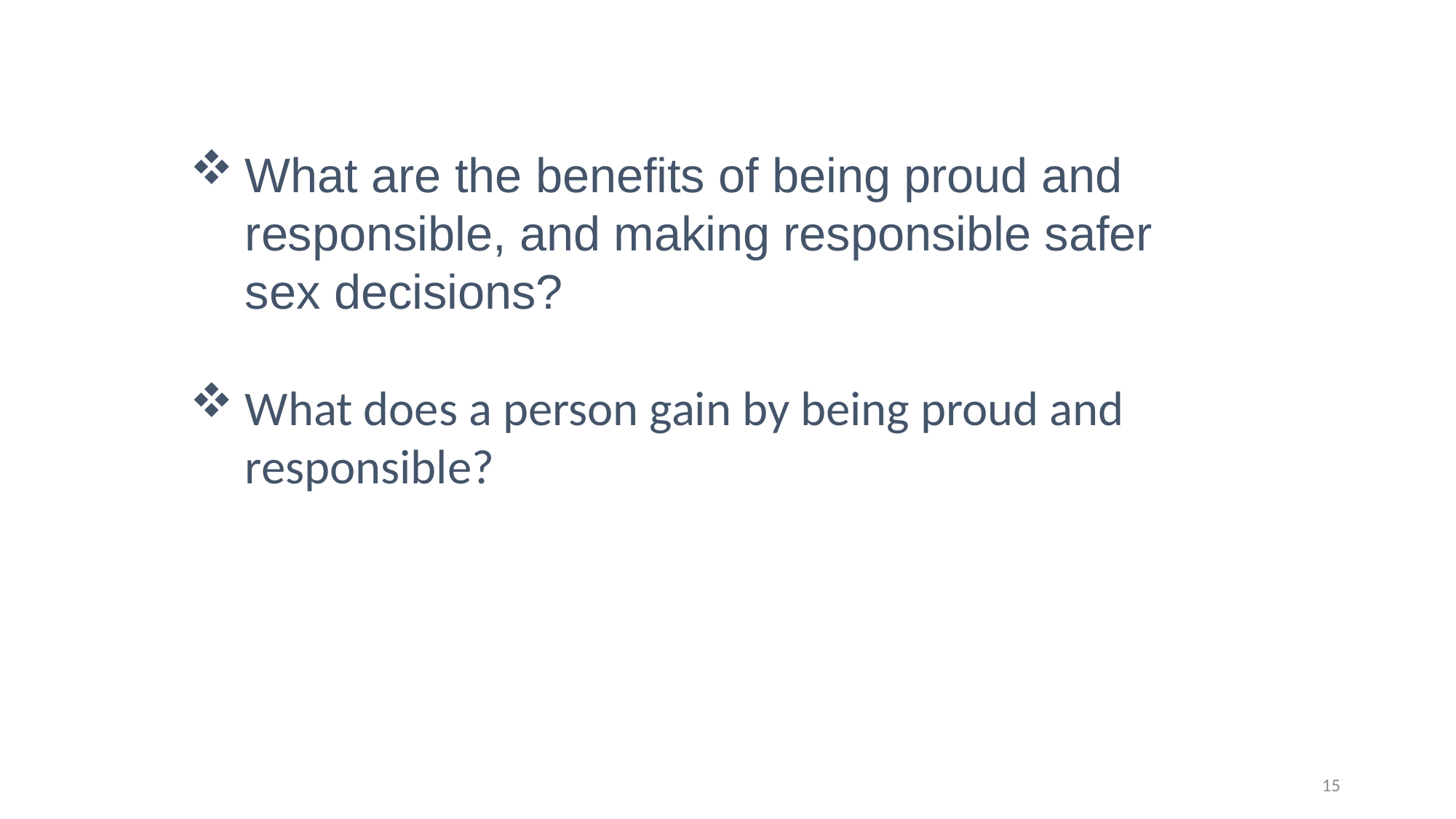

What are the benefits of being proud and responsible, and making responsible safer sex decisions?

What does a person gain by being proud and responsible?
15